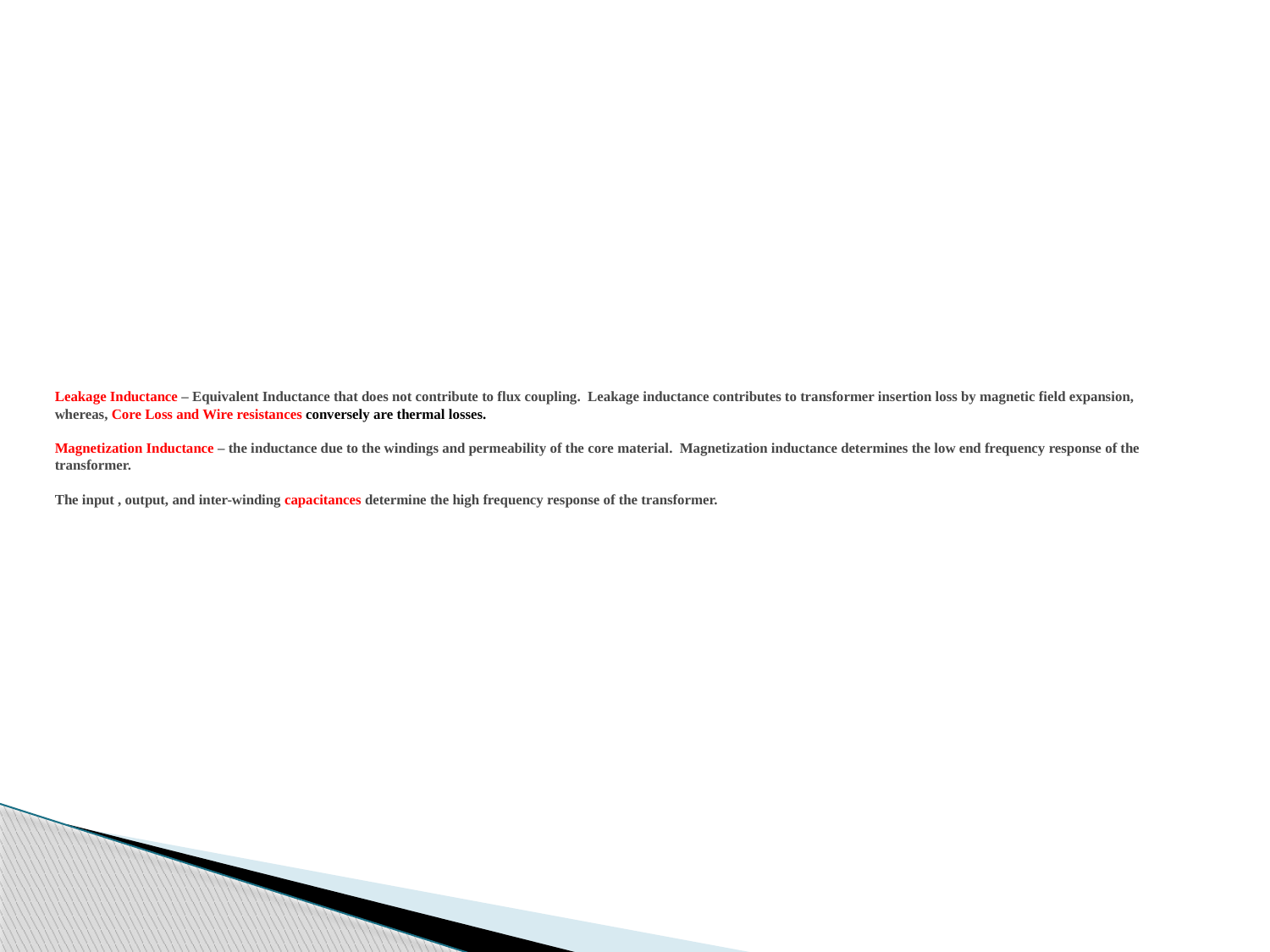

Leakage Inductance – Equivalent Inductance that does not contribute to flux coupling.  Leakage inductance contributes to transformer insertion loss by magnetic field expansion, whereas, Core Loss and Wire resistances conversely are thermal losses.
Magnetization Inductance – the inductance due to the windings and permeability of the core material.  Magnetization inductance determines the low end frequency response of the transformer.
The input , output, and inter-winding capacitances determine the high frequency response of the transformer.